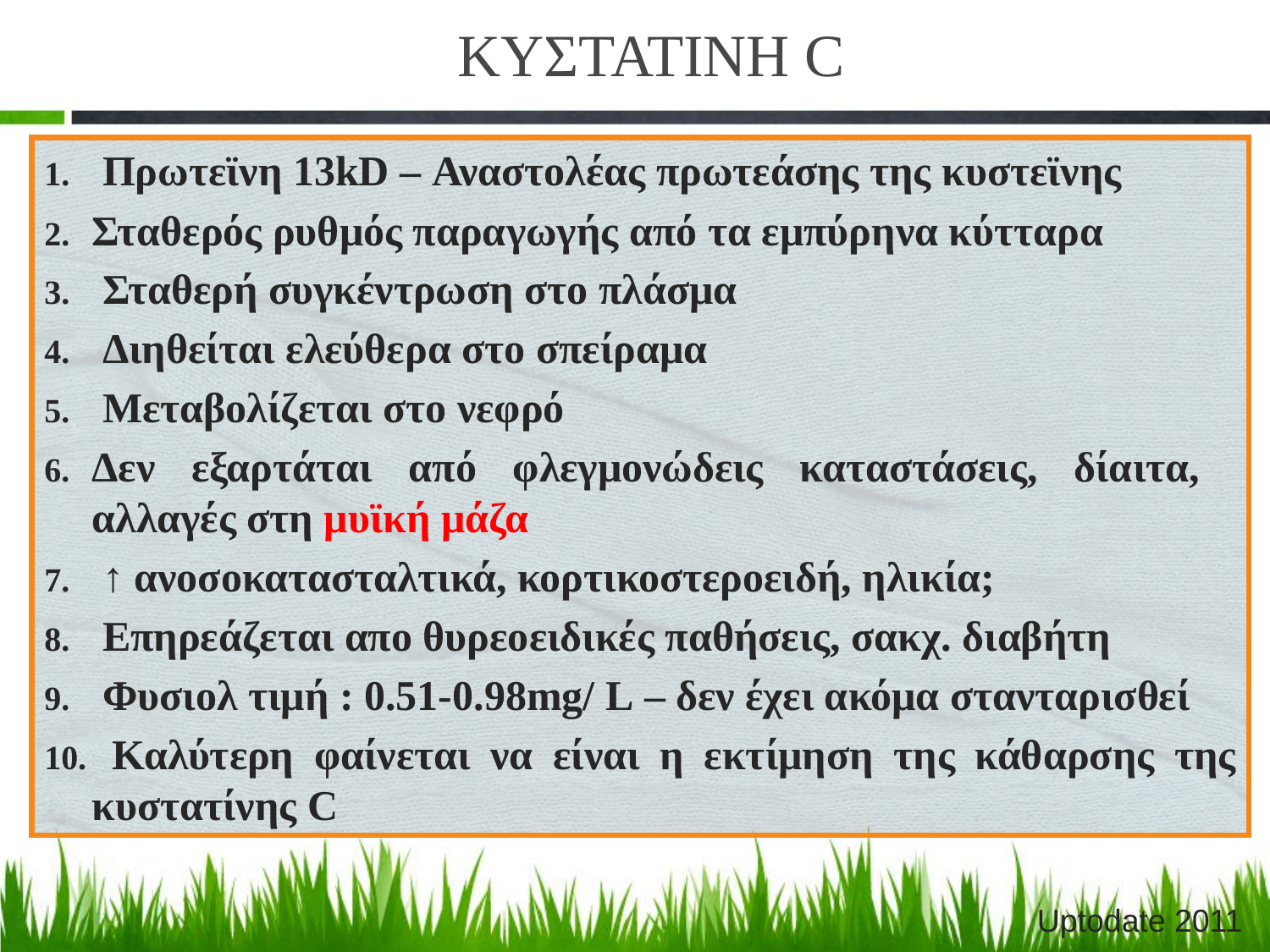

# ΚΥΣΤΑΤΙΝΗ C
 Πρωτεϊνη 13kD – Αναστολέας πρωτεάσης της κυστεϊνης
Σταθερός ρυθμός παραγωγής από τα εμπύρηνα κύτταρα
 Σταθερή συγκέντρωση στο πλάσμα
 Διηθείται ελεύθερα στο σπείραμα
 Μεταβολίζεται στο νεφρό
Δεν εξαρτάται από φλεγμονώδεις καταστάσεις, δίαιτα,  αλλαγές στη μυϊκή μάζα
 ↑ ανοσοκατασταλτικά, κορτικοστεροειδή, ηλικία;
 Eπηρεάζεται απο θυρεοειδικές παθήσεις, σακχ. διαβήτη
 Φυσιολ τιμή : 0.51-0.98mg/ L – δεν έχει ακόμα στανταρισθεί
 Καλύτερη φαίνεται να είναι η εκτίμηση της κάθαρσης της κυστατίνης C
Uptodate 2011